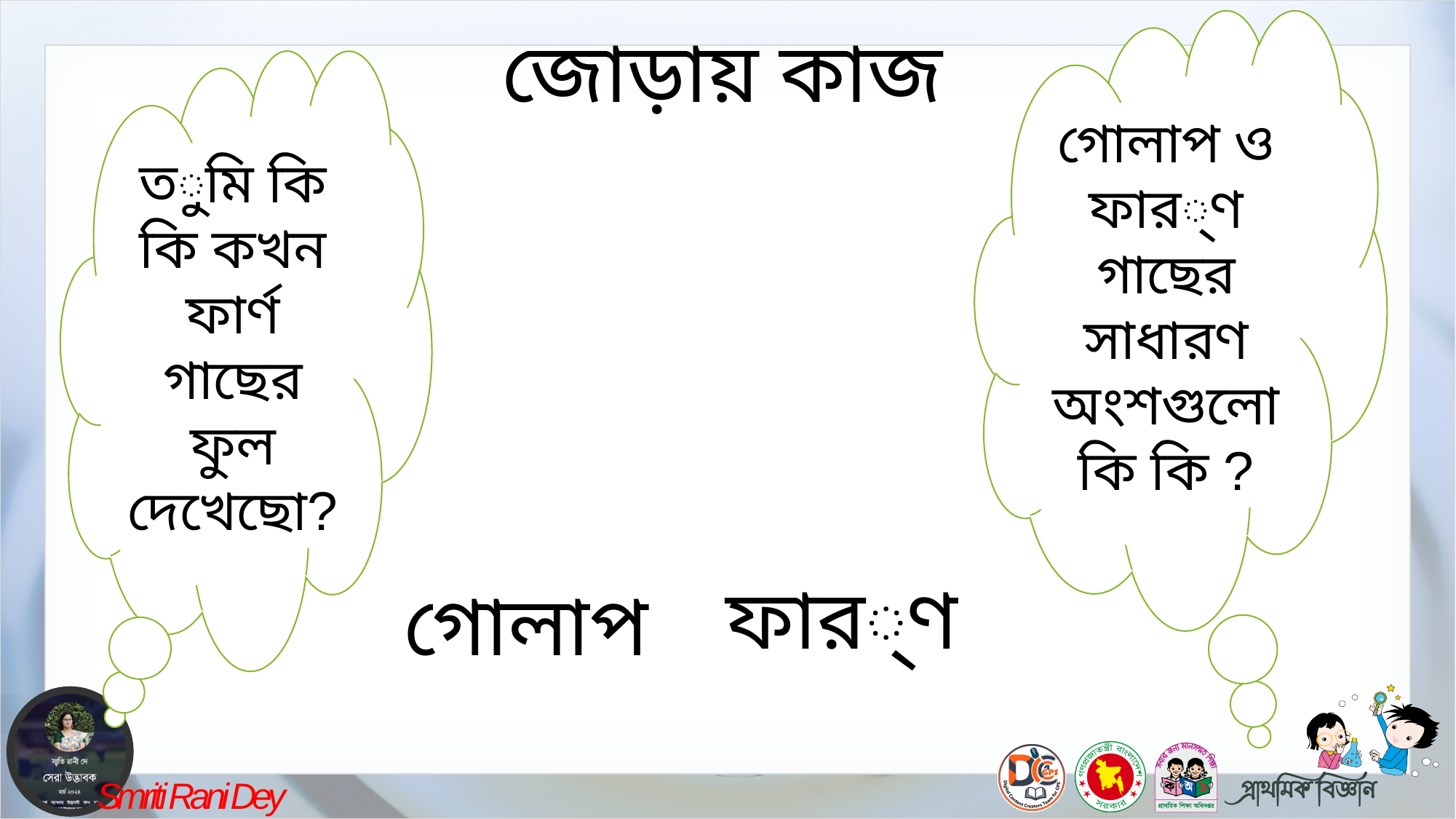

জোড়ায় কাজ
গোলাপ ও ফার্ণ গাছের সাধারণ অংশগুলো কি কি ?
তুমি কি কি কখন ফার্ণ গাছের ফুল দেখেছো?

ফার্ণ
গোলাপ